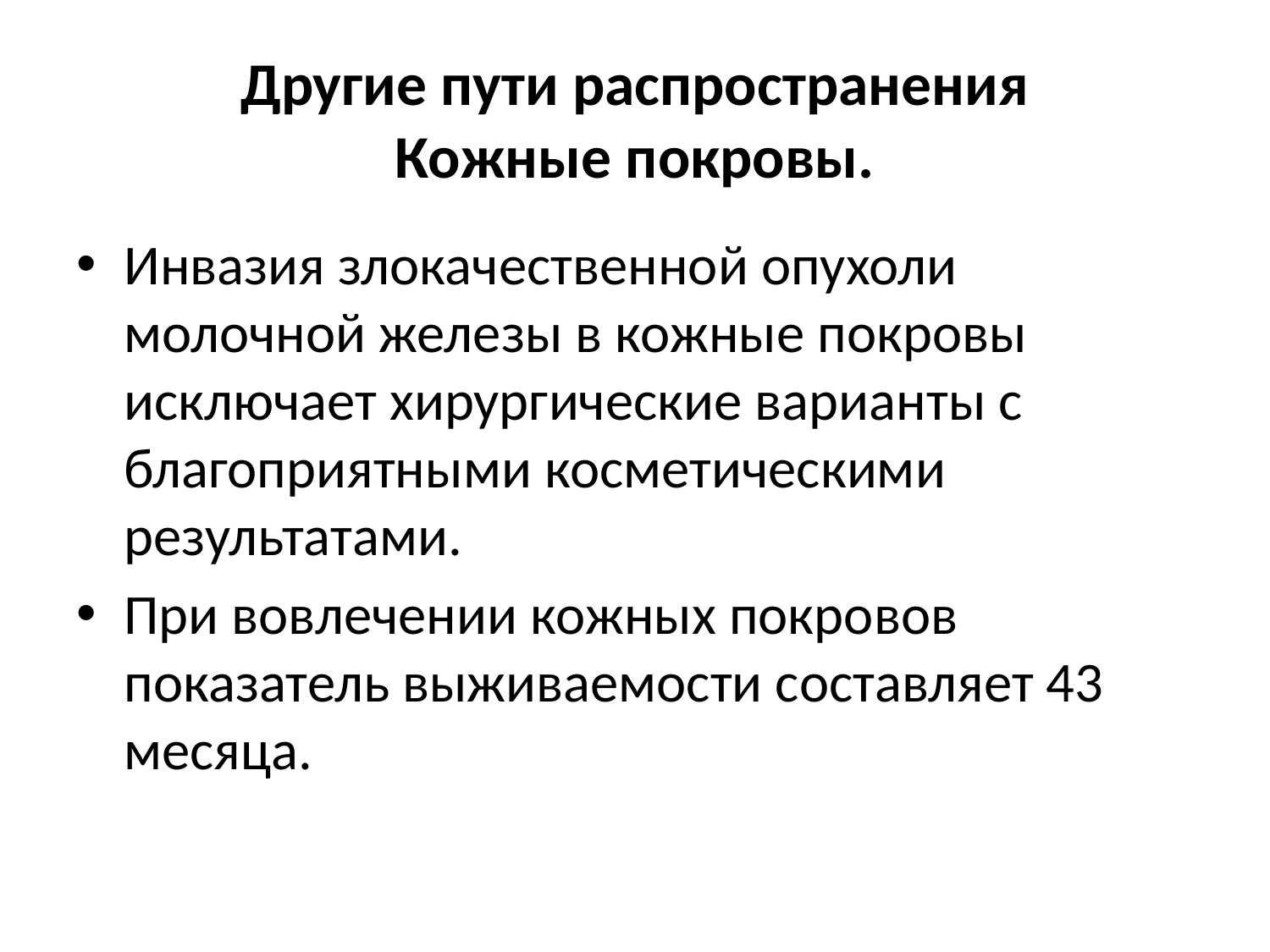

# Другие пути распространения Кожные покровы.
Инвазия злокачественной опухоли молочной железы в кожные покровы исключает хирургические варианты с благоприятными косметическими результатами.
При вовлечении кожных покровов показатель выживаемости составляет 43 месяца.